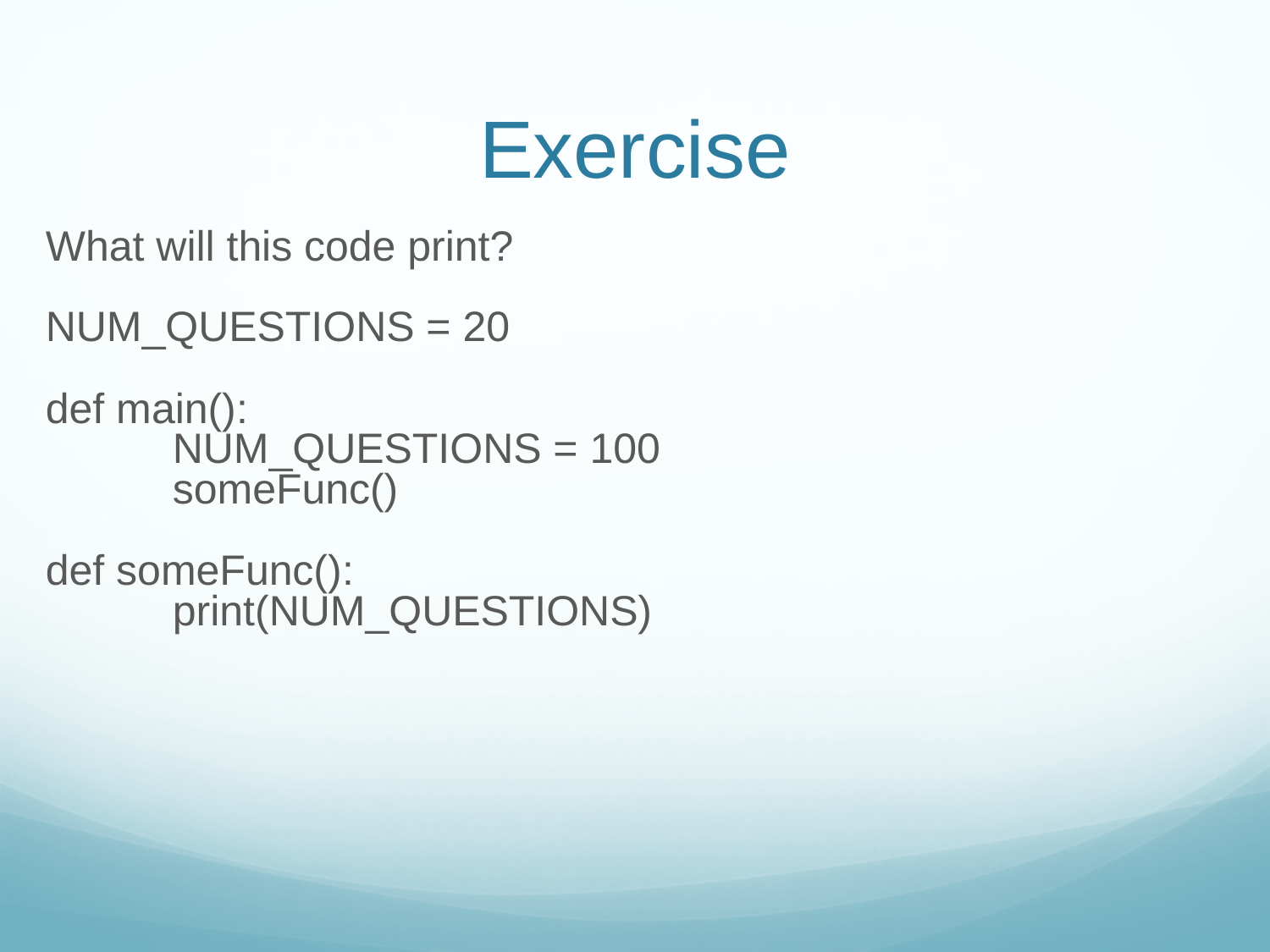

Exercise
What will this code print?

NUM_QUESTIONS = 20

def main():
	NUM_QUESTIONS = 100
	someFunc()

def someFunc():
	print(NUM_QUESTIONS)